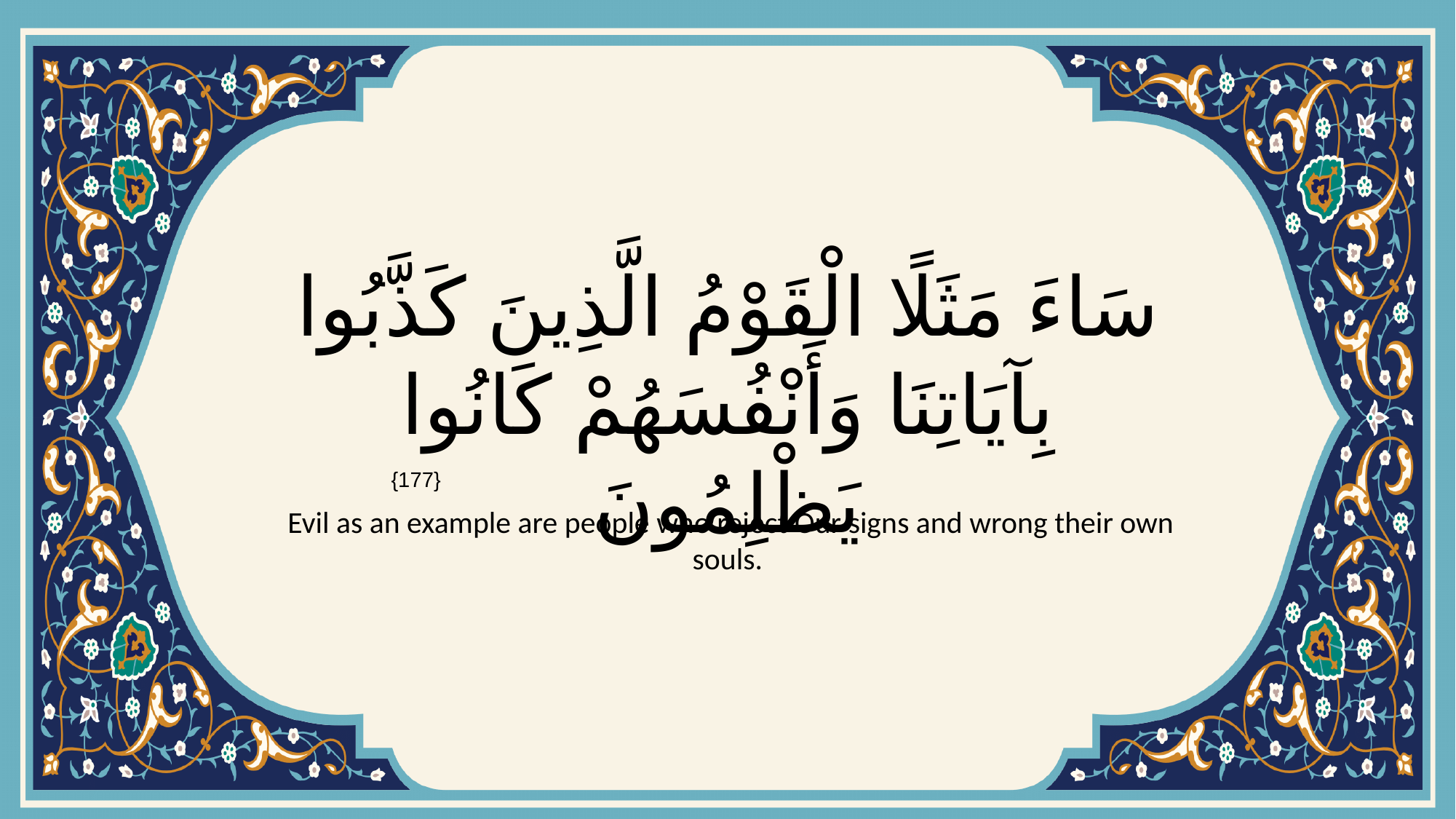

# سَاءَ مَثَلًا الْقَوْمُ الَّذِينَ كَذَّبُوا بِآيَاتِنَا وَأَنْفُسَهُمْ كَانُوا يَظْلِمُونَ
{177}
 Evil as an example are people who reject Our signs and wrong their own souls.